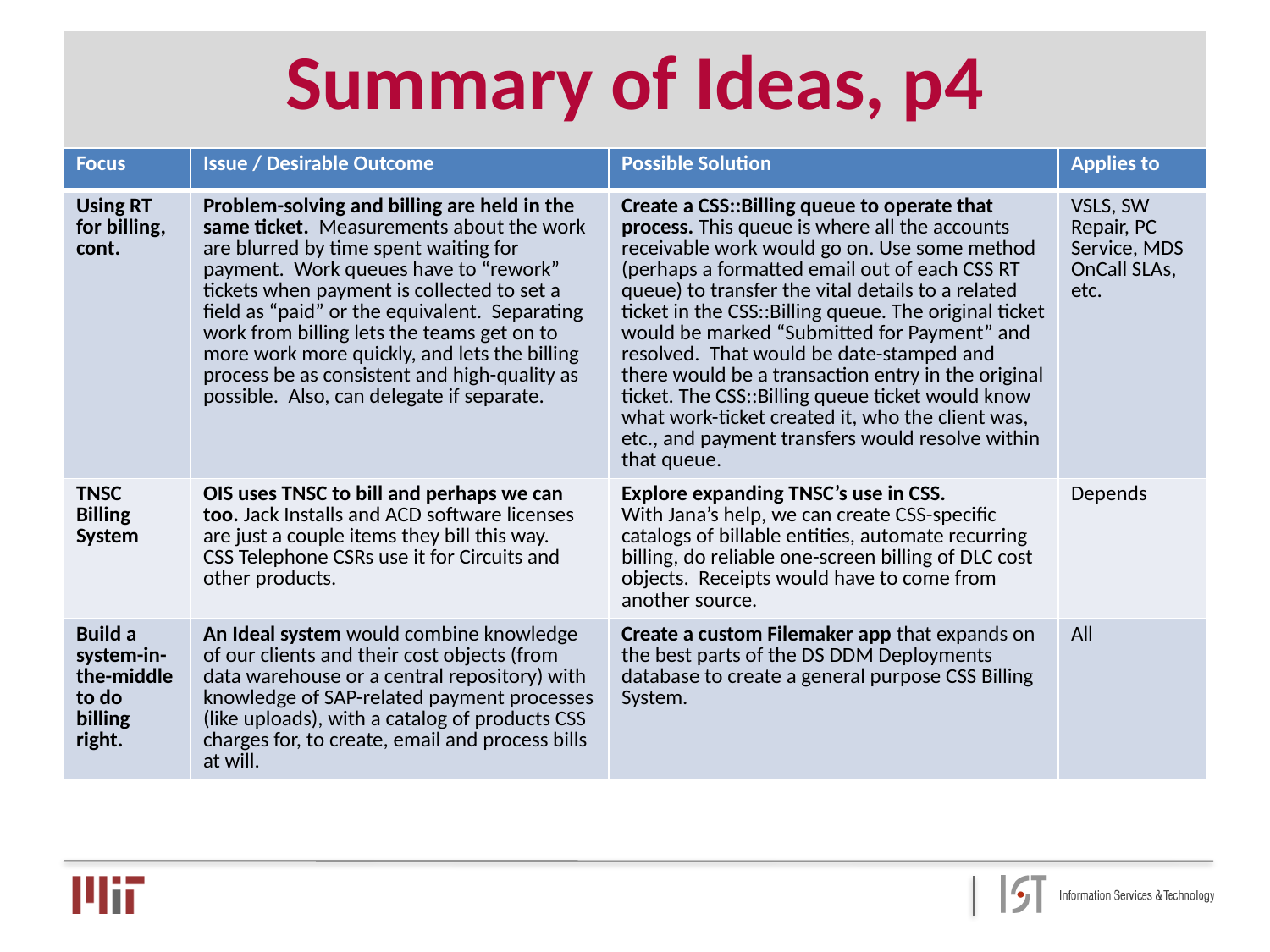

# Summary of Ideas, p4
| Focus | Issue / Desirable Outcome | Possible Solution | Applies to |
| --- | --- | --- | --- |
| Using RT for billing, cont. | Problem-solving and billing are held in the same ticket. Measurements about the work are blurred by time spent waiting for payment. Work queues have to “rework” tickets when payment is collected to set a field as “paid” or the equivalent. Separating work from billing lets the teams get on to more work more quickly, and lets the billing process be as consistent and high-quality as possible. Also, can delegate if separate. | Create a CSS::Billing queue to operate that process. This queue is where all the accounts receivable work would go on. Use some method (perhaps a formatted email out of each CSS RT queue) to transfer the vital details to a related ticket in the CSS::Billing queue. The original ticket would be marked “Submitted for Payment” and resolved. That would be date-stamped and there would be a transaction entry in the original ticket. The CSS::Billing queue ticket would know what work-ticket created it, who the client was, etc., and payment transfers would resolve within that queue. | VSLS, SW Repair, PC Service, MDS OnCall SLAs, etc. |
| TNSC Billing System | OIS uses TNSC to bill and perhaps we can too. Jack Installs and ACD software licenses are just a couple items they bill this way. CSS Telephone CSRs use it for Circuits and other products. | Explore expanding TNSC’s use in CSS. With Jana’s help, we can create CSS-specific catalogs of billable entities, automate recurring billing, do reliable one-screen billing of DLC cost objects. Receipts would have to come from another source. | Depends |
| Build a system-in-the-middle to do billing right. | An Ideal system would combine knowledge of our clients and their cost objects (from data warehouse or a central repository) with knowledge of SAP-related payment processes (like uploads), with a catalog of products CSS charges for, to create, email and process bills at will. | Create a custom Filemaker app that expands on the best parts of the DS DDM Deployments database to create a general purpose CSS Billing System. | All |